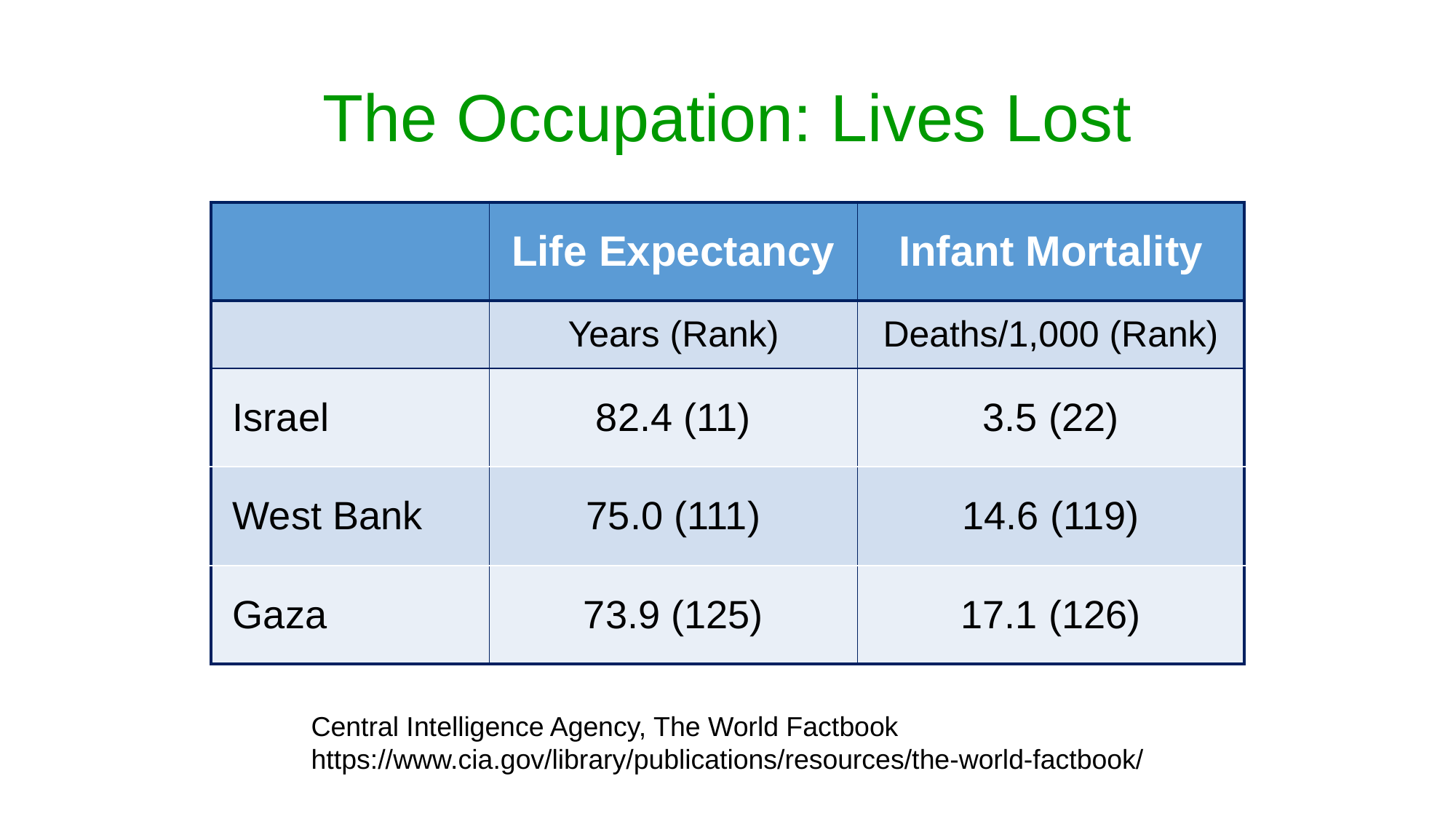

# The Occupation: Lives Lost
|  | Life Expectancy | Infant Mortality |
| --- | --- | --- |
|  | Years (Rank) | Deaths/1,000 (Rank) |
| Israel | 82.4 (11) | 3.5 (22) |
| West Bank | 75.0 (111) | 14.6 (119) |
| Gaza | 73.9 (125) | 17.1 (126) |
Central Intelligence Agency, The World Factbook
https://www.cia.gov/library/publications/resources/the-world-factbook/